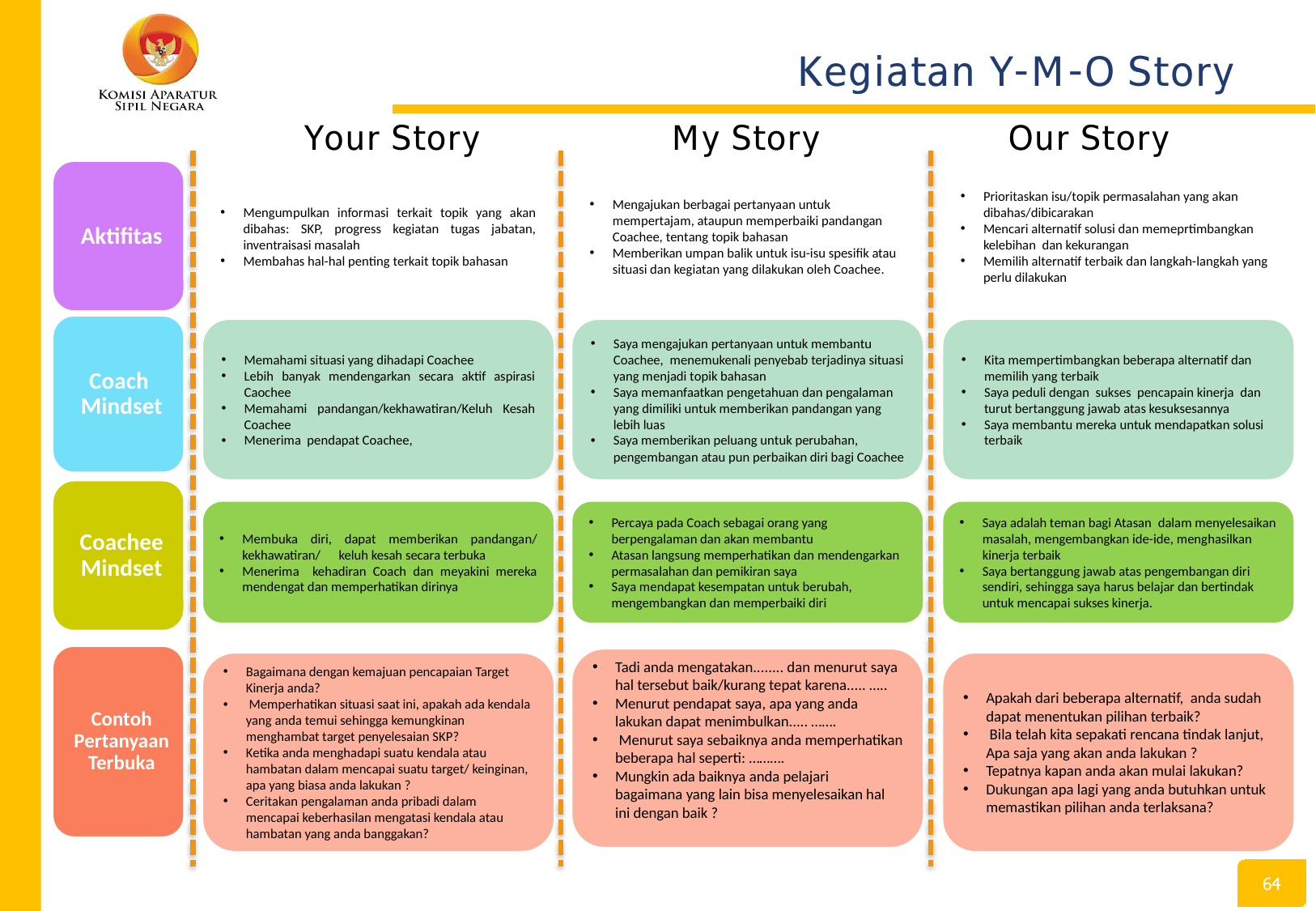

# Kegiatan Y-M-O Story
Your Story
My Story
Our Story
Aktifitas
Coach  Mindset
Coachee Mindset
Contoh Pertanyaan Terbuka
Mengumpulkan informasi terkait topik yang akan dibahas: SKP, progress kegiatan tugas jabatan, inventraisasi masalah
Membahas hal-hal penting terkait topik bahasan
Mengajukan berbagai pertanyaan untuk mempertajam, ataupun memperbaiki pandangan Coachee, tentang topik bahasan
Memberikan umpan balik untuk isu-isu spesifik atau situasi dan kegiatan yang dilakukan oleh Coachee.
Prioritaskan isu/topik permasalahan yang akan dibahas/dibicarakan
Mencari alternatif solusi dan memeprtimbangkan kelebihan  dan kekurangan
Memilih alternatif terbaik dan langkah-langkah yang perlu dilakukan
Memahami situasi yang dihadapi Coachee
Lebih banyak mendengarkan secara aktif aspirasi Caochee
Memahami pandangan/kekhawatiran/Keluh Kesah Coachee
Menerima  pendapat Coachee,
Saya mengajukan pertanyaan untuk membantu Coachee,  menemukenali penyebab terjadinya situasi yang menjadi topik bahasan
Saya memanfaatkan pengetahuan dan pengalaman yang dimiliki untuk memberikan pandangan yang lebih luas
Saya memberikan peluang untuk perubahan, pengembangan atau pun perbaikan diri bagi Coachee
Kita mempertimbangkan beberapa alternatif dan memilih yang terbaik
Saya peduli dengan  sukses  pencapain kinerja  dan turut bertanggung jawab atas kesuksesannya
Saya membantu mereka untuk mendapatkan solusi terbaik
Membuka diri, dapat memberikan pandangan/ kekhawatiran/      keluh kesah secara terbuka
Menerima  kehadiran Coach dan meyakini mereka mendengat dan memperhatikan dirinya
Percaya pada Coach sebagai orang yang berpengalaman dan akan membantu
Atasan langsung memperhatikan dan mendengarkan permasalahan dan pemikiran saya
Saya mendapat kesempatan untuk berubah, mengembangkan dan memperbaiki diri
Saya adalah teman bagi Atasan  dalam menyelesaikan masalah, mengembangkan ide-ide, menghasilkan kinerja terbaik
Saya bertanggung jawab atas pengembangan diri sendiri, sehingga saya harus belajar dan bertindak untuk mencapai sukses kinerja.
Tadi anda mengatakan........ dan menurut saya hal tersebut baik/kurang tepat karena..... …..
Menurut pendapat saya, apa yang anda lakukan dapat menimbulkan..... …….
 Menurut saya sebaiknya anda memperhatikan beberapa hal seperti: ……….
Mungkin ada baiknya anda pelajari  bagaimana yang lain bisa menyelesaikan hal ini dengan baik ?

Bagaimana dengan kemajuan pencapaian Target Kinerja anda?
 Memperhatikan situasi saat ini, apakah ada kendala yang anda temui sehingga kemungkinan menghambat target penyelesaian SKP?
Ketika anda menghadapi suatu kendala atau hambatan dalam mencapai suatu target/ keinginan, apa yang biasa anda lakukan ?
Ceritakan pengalaman anda pribadi dalam mencapai keberhasilan mengatasi kendala atau hambatan yang anda banggakan?
Apakah dari beberapa alternatif,  anda sudah dapat menentukan pilihan terbaik?
 Bila telah kita sepakati rencana tindak lanjut,  Apa saja yang akan anda lakukan ?
Tepatnya kapan anda akan mulai lakukan?
Dukungan apa lagi yang anda butuhkan untuk memastikan pilihan anda terlaksana?
64